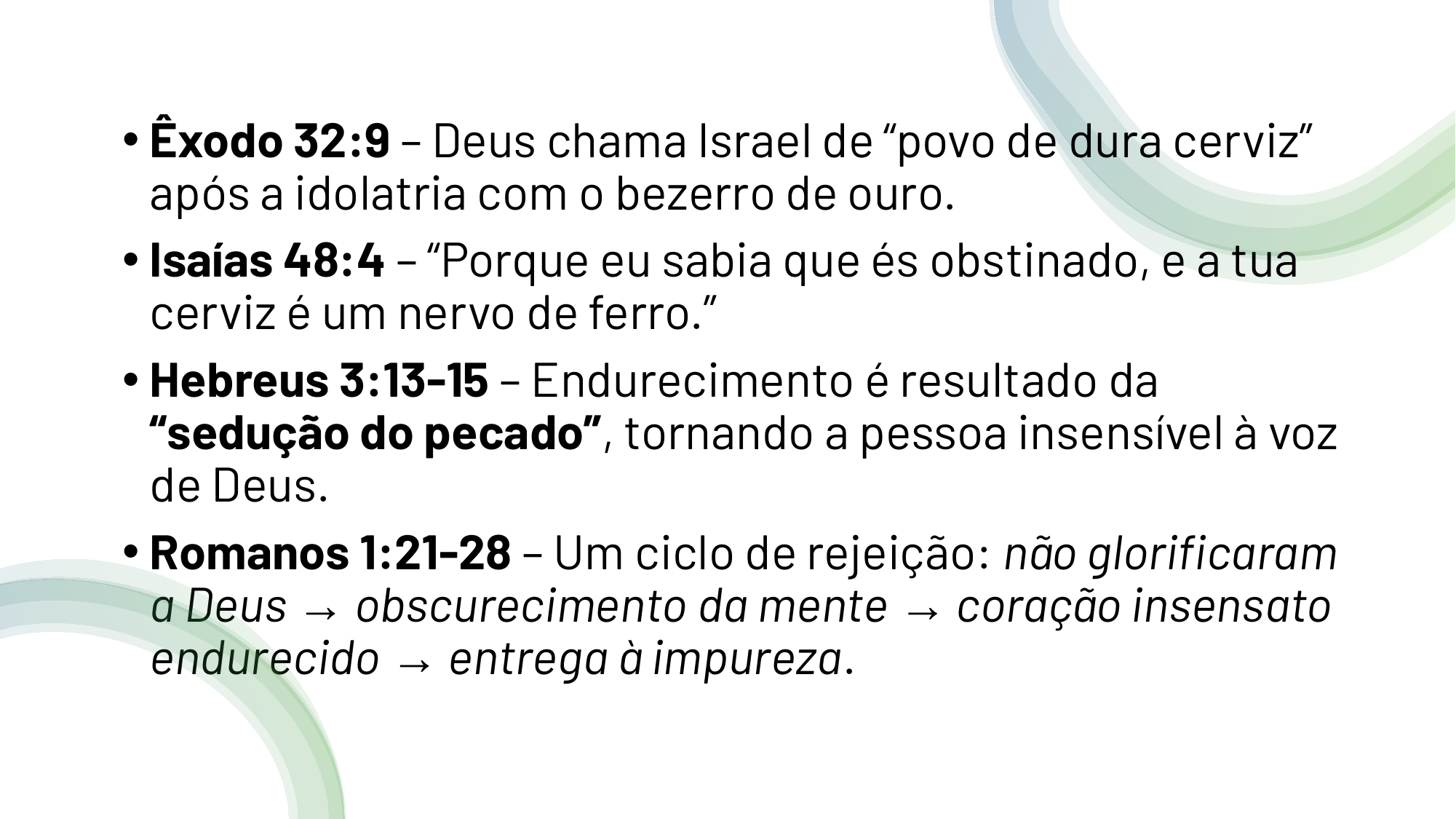

Êxodo 32:9 – Deus chama Israel de “povo de dura cerviz” após a idolatria com o bezerro de ouro.
Isaías 48:4 – “Porque eu sabia que és obstinado, e a tua cerviz é um nervo de ferro.”
Hebreus 3:13-15 – Endurecimento é resultado da “sedução do pecado”, tornando a pessoa insensível à voz de Deus.
Romanos 1:21-28 – Um ciclo de rejeição: não glorificaram a Deus → obscurecimento da mente → coração insensato endurecido → entrega à impureza.